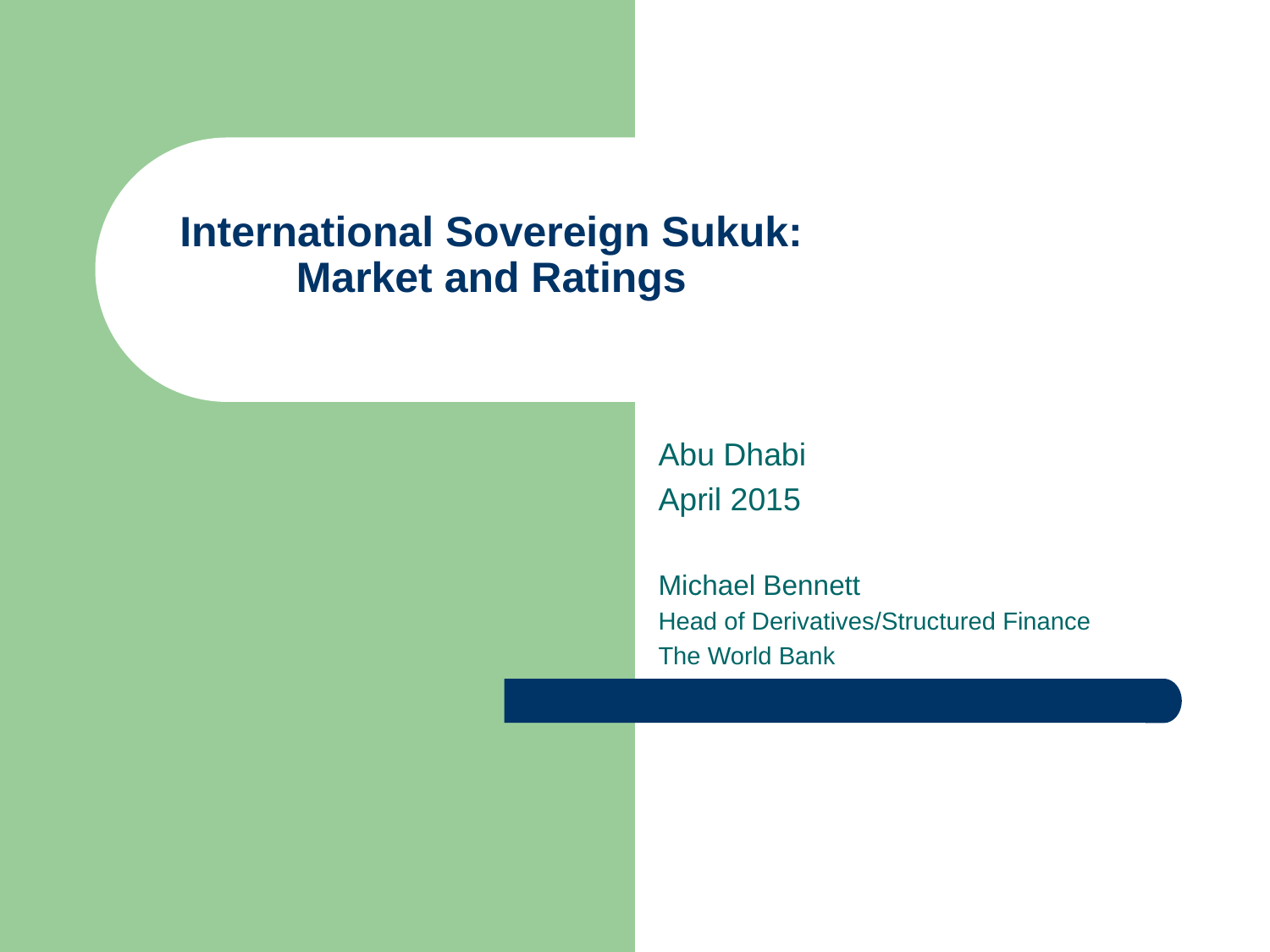

# International Sovereign Sukuk: Market and Ratings

‘

Abu Dhabi
April 2015

Michael Bennett
Head of Derivatives/Structured Finance
The World Bank